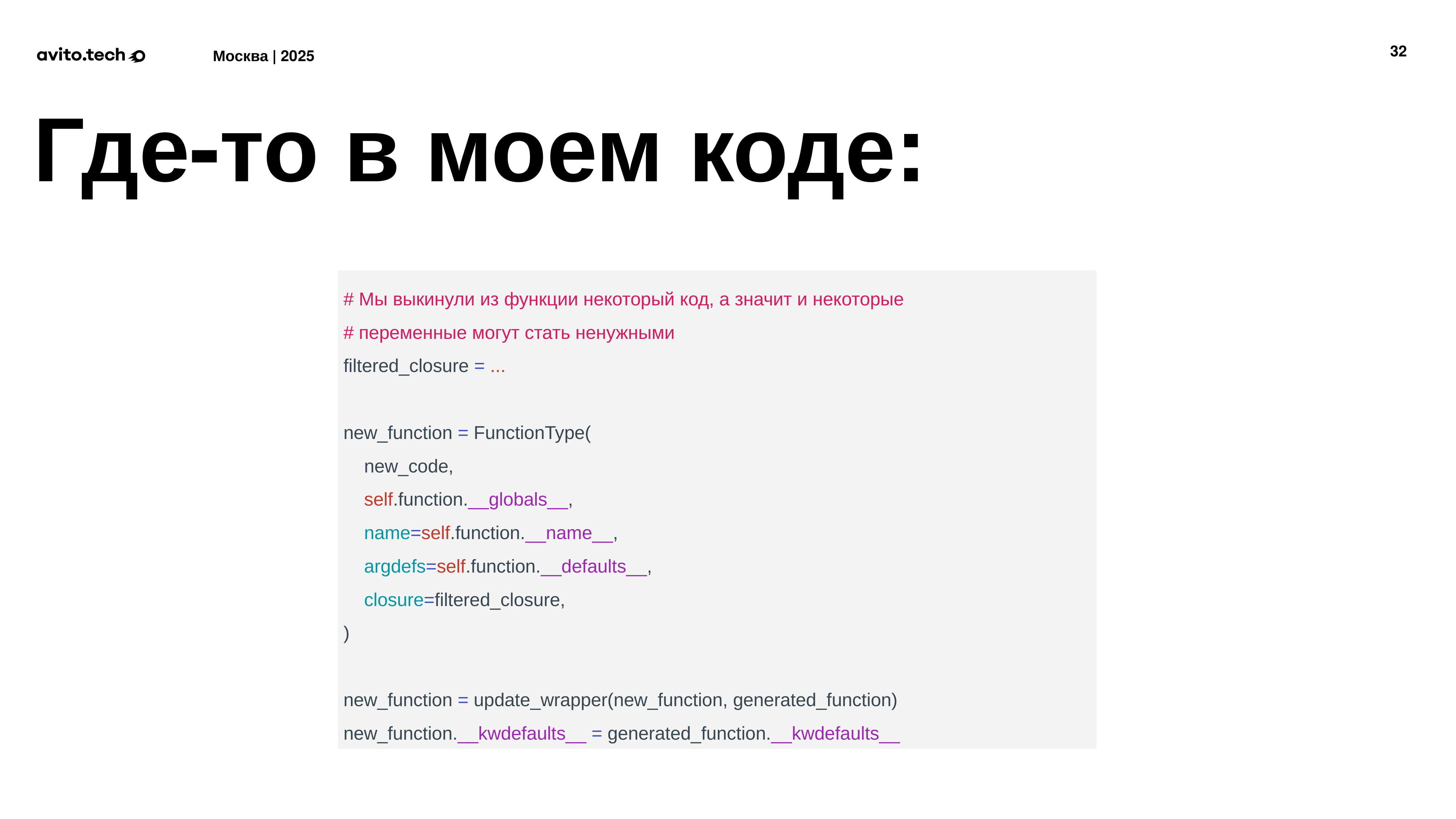

32
Где-то в моем коде:
# Мы выкинули из функции некоторый код, а значит и некоторые
# переменные могут стать ненужными
filtered_closure = ...

new_function = FunctionType(
    new_code,
    self.function.__globals__,
    name=self.function.__name__,
    argdefs=self.function.__defaults__,
    closure=filtered_closure,
)

new_function = update_wrapper(new_function, generated_function)
new_function.__kwdefaults__ = generated_function.__kwdefaults__